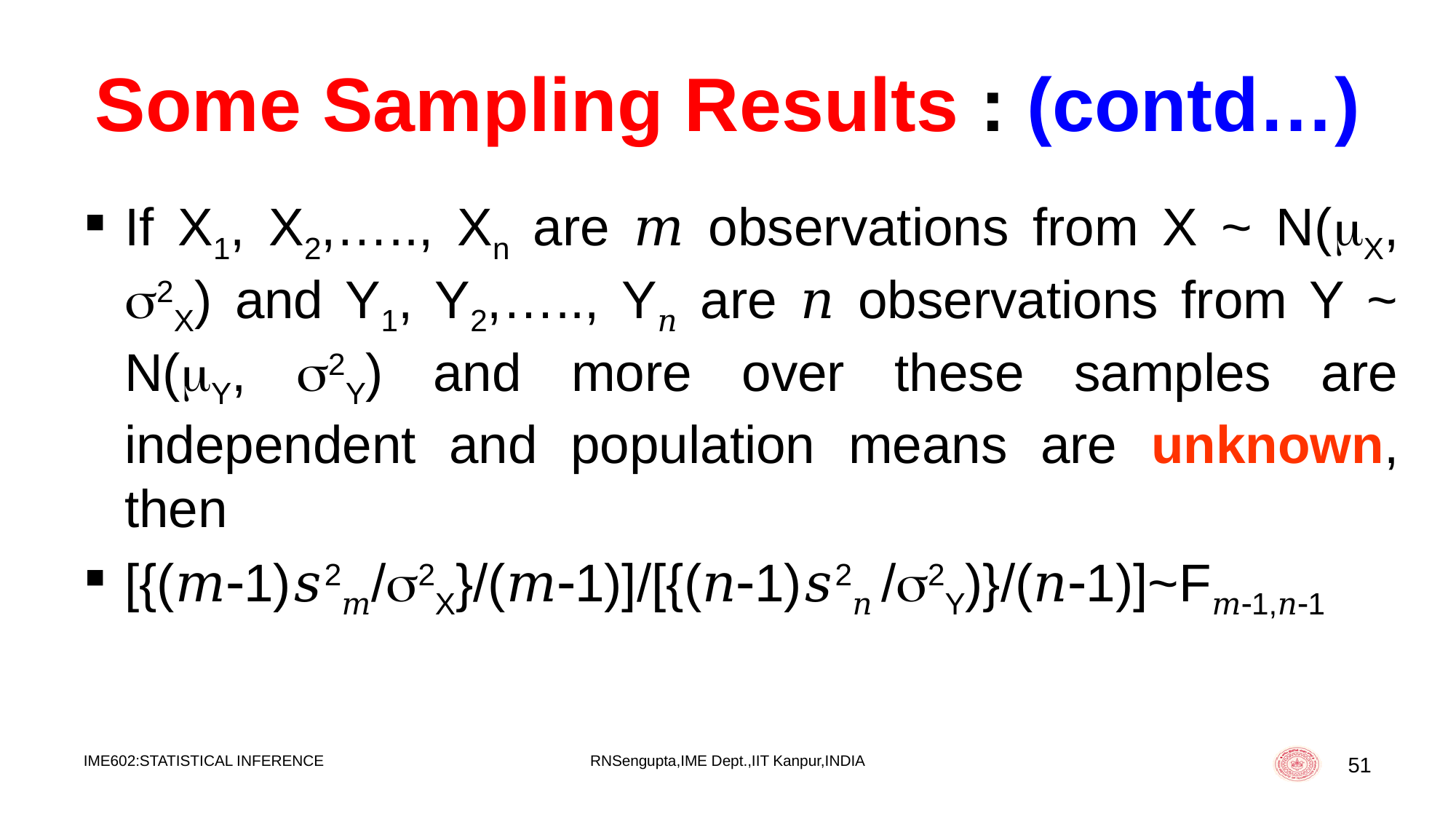

# Some Sampling Results : (contd…)
If X1, X2,….., Xn are 𝑚 observations from X ~ N(μX, σ2X) and Y1, Y2,….., Y𝑛 are 𝑛 observations from Y ~ N(μY, σ2Y) and more over these samples are independent and population means are unknown, then
[{(𝑚−1)𝑠2𝑚/σ2X}/(𝑚−1)]/[{(𝑛−1)𝑠2𝑛 /σ2Y)}/(𝑛−1)]~F𝑚−1,𝑛−1
IME602:STATISTICAL INFERENCE
RNSengupta,IME Dept.,IIT Kanpur,INDIA
51